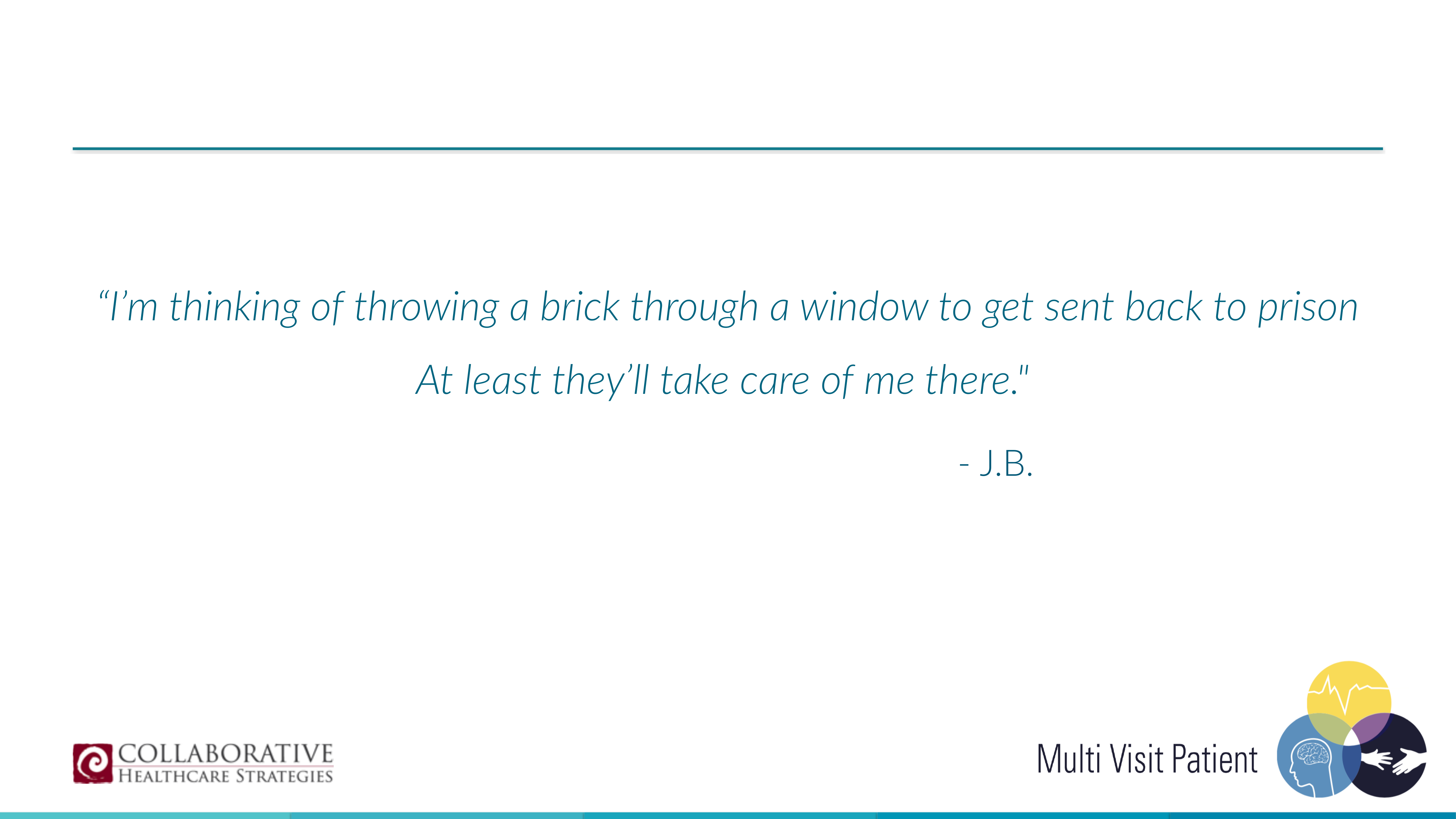

“I’m thinking of throwing a brick through a window to get sent back to prison At least they’ll take care of me there."
										- J.B.